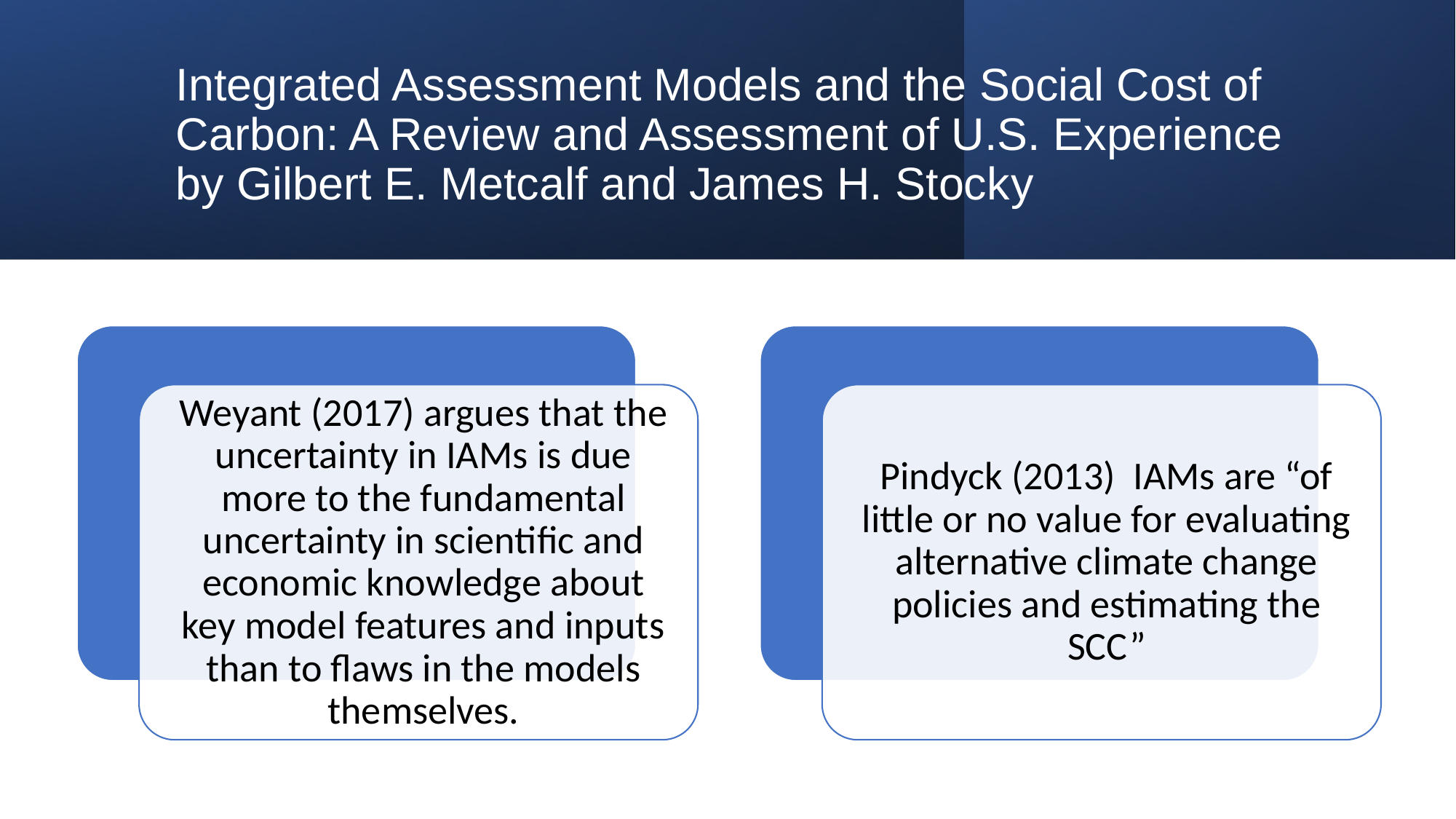

# Integrated Assessment Models and the Social Cost of Carbon: A Review and Assessment of U.S. Experience by Gilbert E. Metcalf and James H. Stocky
Weyant (2017) argues that the uncertainty in IAMs is due more to the fundamental uncertainty in scientific and economic knowledge about key model features and inputs than to flaws in the models themselves.
Pindyck (2013)  IAMs are “of little or no value for evaluating alternative climate change policies and estimating the SCC”